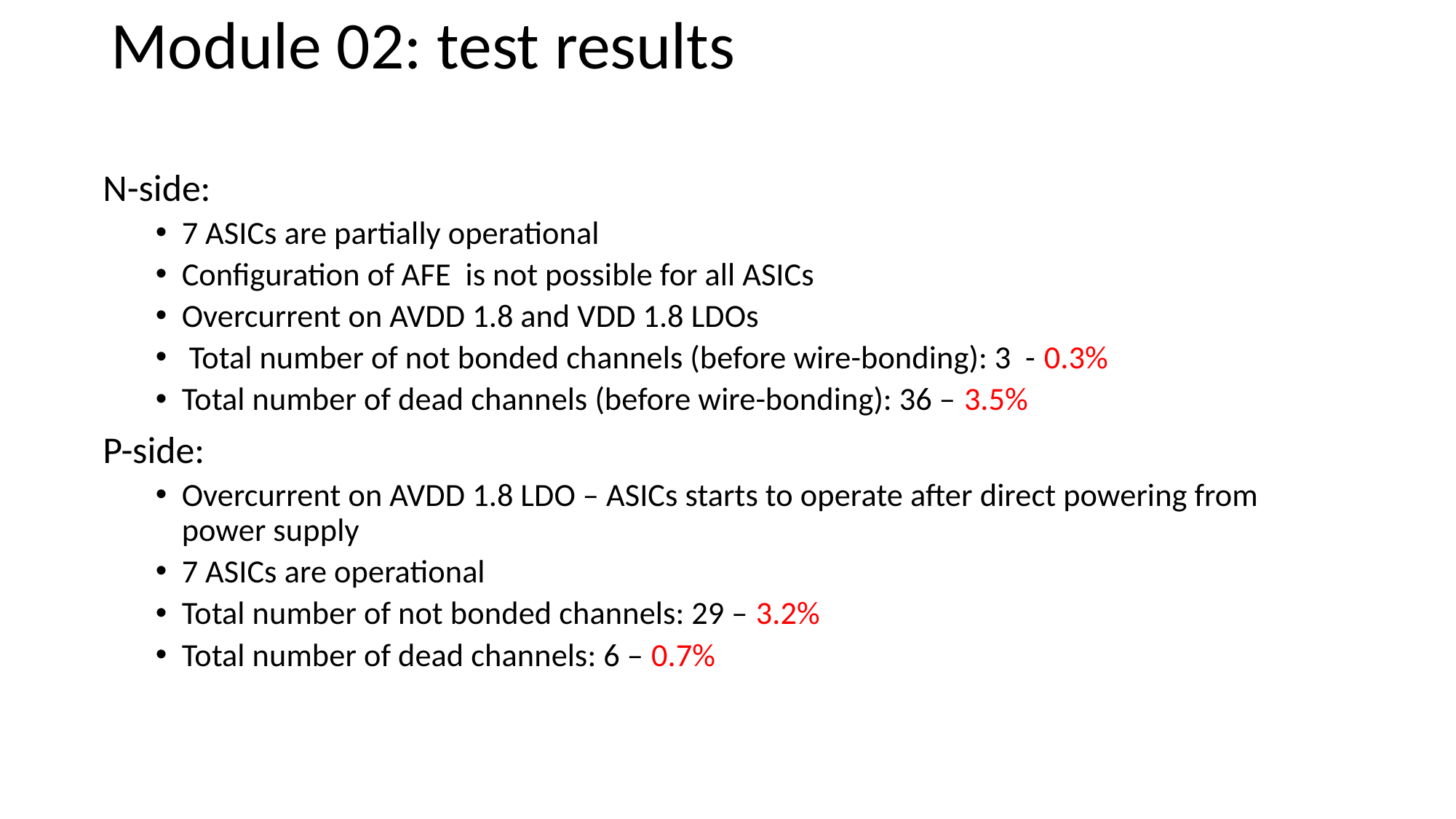

# Module 02: test results
N-side:
7 ASICs are partially operational
Configuration of AFE  is not possible for all ASICs
Overcurrent on AVDD 1.8 and VDD 1.8 LDOs
 Total number of not bonded channels (before wire-bonding): 3  - 0.3%
Total number of dead channels (before wire-bonding): 36 – 3.5%
P-side:
Overcurrent on AVDD 1.8 LDO – ASICs starts to operate after direct powering from power supply
7 ASICs are operational
Total number of not bonded channels: 29 – 3.2%
Total number of dead channels: 6 – 0.7%